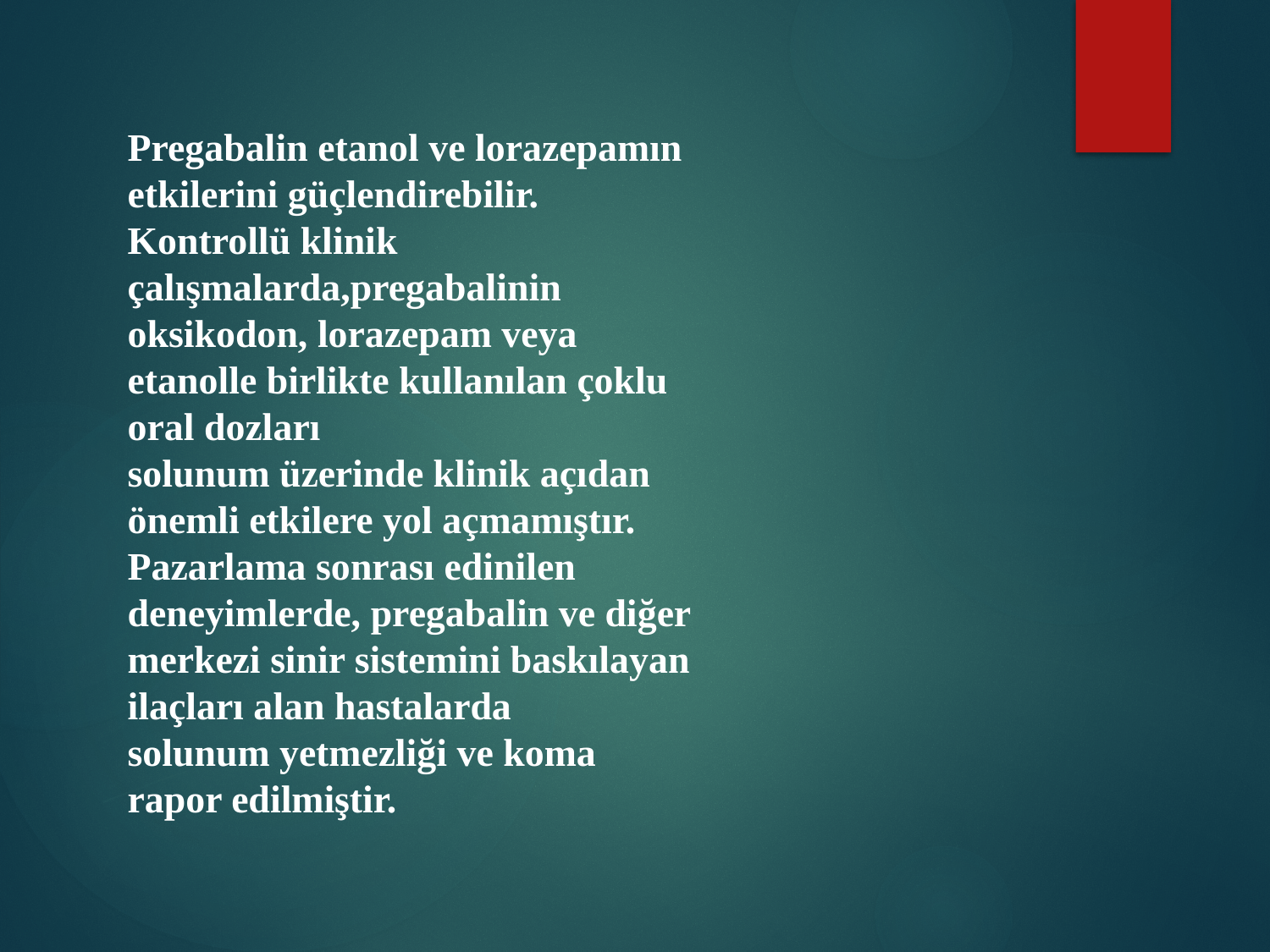

Pregabalin etanol ve lorazepamın etkilerini güçlendirebilir.
Kontrollü klinik çalışmalarda,pregabalinin oksikodon, lorazepam veya etanolle birlikte kullanılan çoklu oral dozları
solunum üzerinde klinik açıdan önemli etkilere yol açmamıştır.
Pazarlama sonrası edinilen deneyimlerde, pregabalin ve diğer merkezi sinir sistemini baskılayan ilaçları alan hastalarda
solunum yetmezliği ve koma rapor edilmiştir.